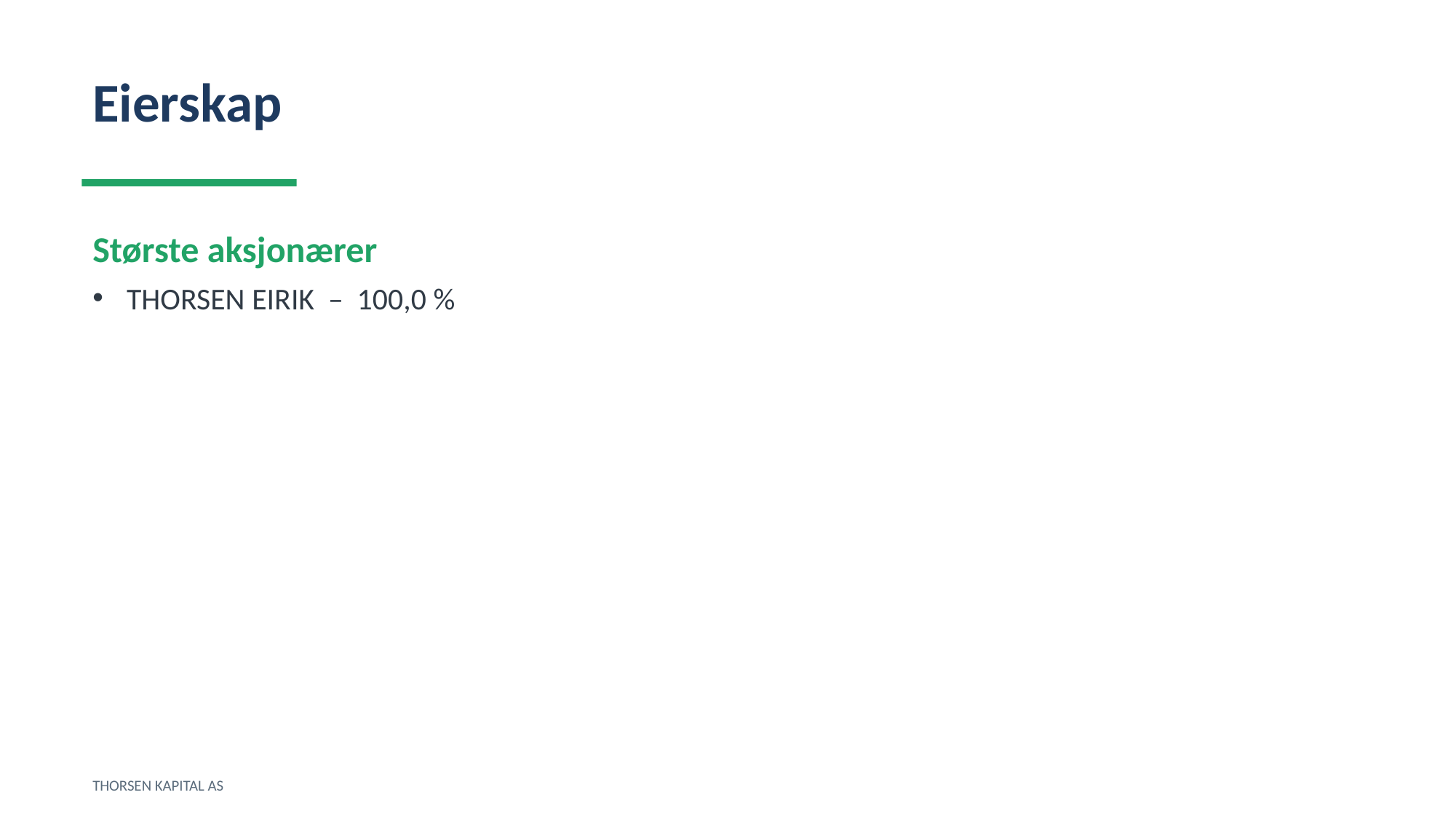

Eierskap

Største aksjonærer
THORSEN EIRIK  –  100,0 %
THORSEN KAPITAL AS